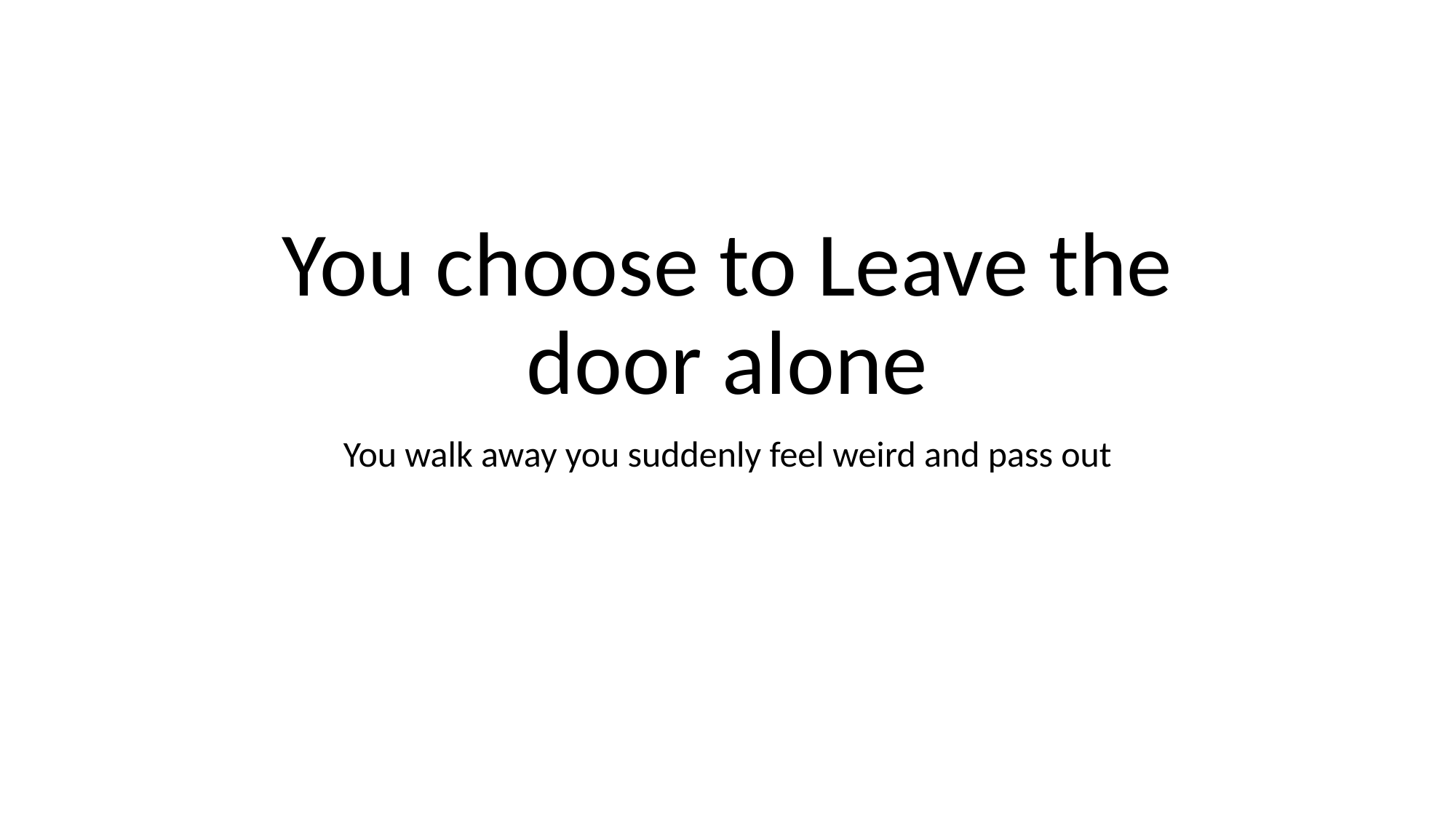

# You choose to Leave the door alone
You walk away you suddenly feel weird and pass out